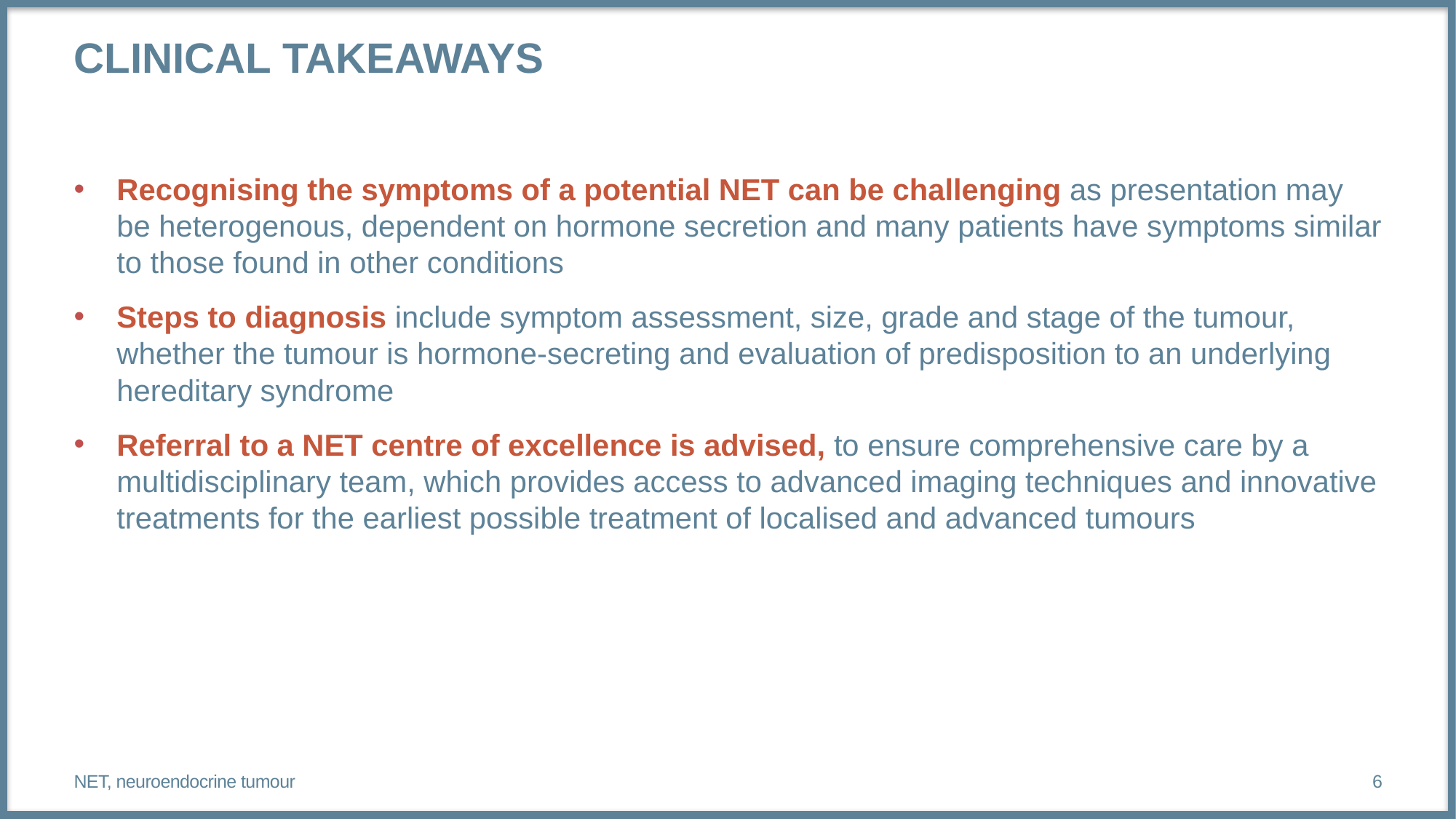

# Clinical takeaways
Recognising the symptoms of a potential NET can be challenging as presentation may be heterogenous, dependent on hormone secretion and many patients have symptoms similar to those found in other conditions
Steps to diagnosis include symptom assessment, size, grade and stage of the tumour, whether the tumour is hormone-secreting and evaluation of predisposition to an underlying hereditary syndrome
Referral to a NET centre of excellence is advised, to ensure comprehensive care by a multidisciplinary team, which provides access to advanced imaging techniques and innovative treatments for the earliest possible treatment of localised and advanced tumours

NET, neuroendocrine tumour
6